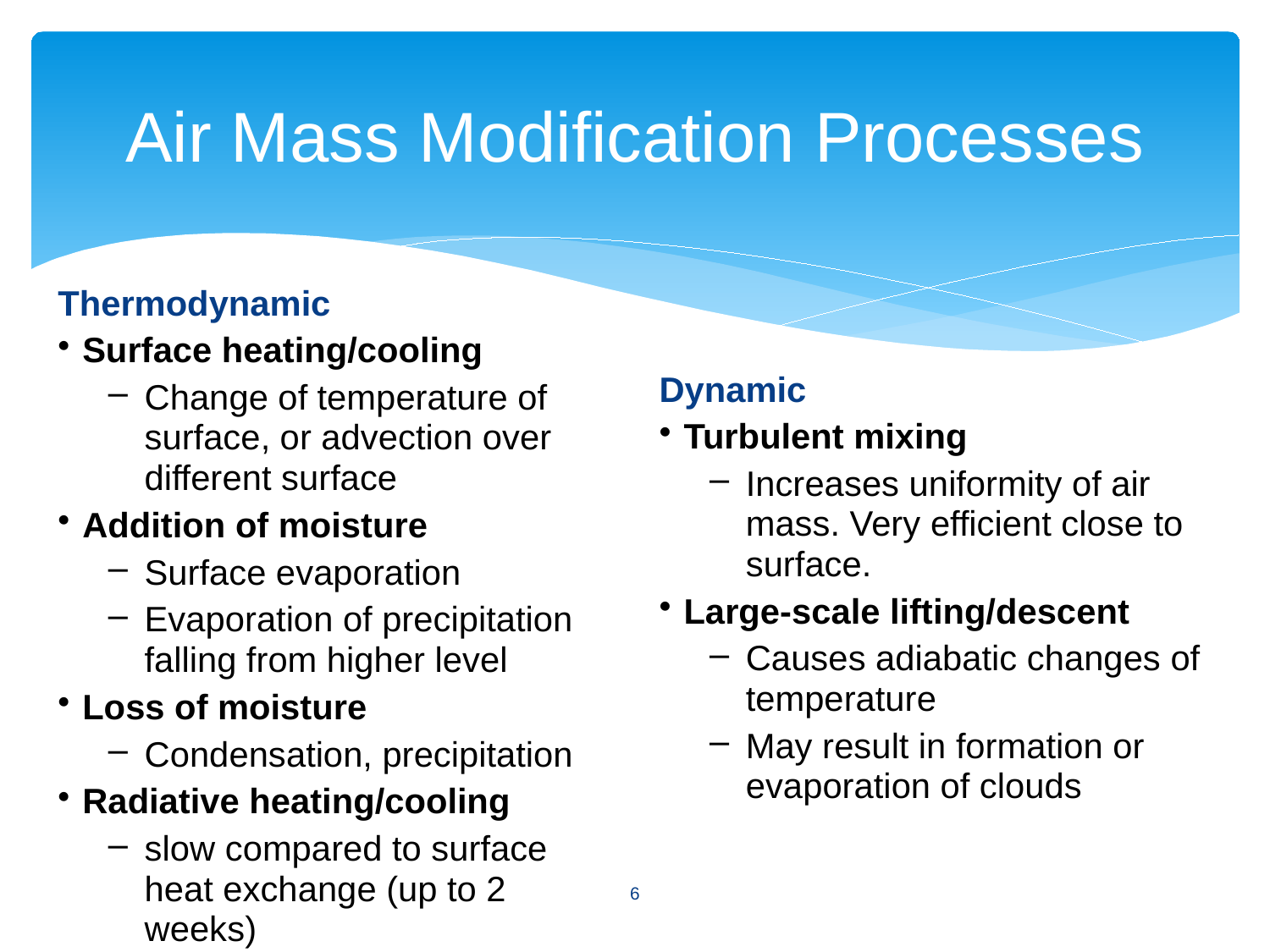

# Air Mass Modification Processes

Thermodynamic
Surface heating/cooling
Change of temperature of surface, or advection over different surface
Addition of moisture
Surface evaporation
Evaporation of precipitation falling from higher level
Loss of moisture
Condensation, precipitation
Radiative heating/cooling
slow compared to surface heat exchange (up to 2 weeks)
Dynamic
Turbulent mixing
Increases uniformity of air mass. Very efficient close to surface.
Large-scale lifting/descent
Causes adiabatic changes of temperature
May result in formation or evaporation of clouds
6